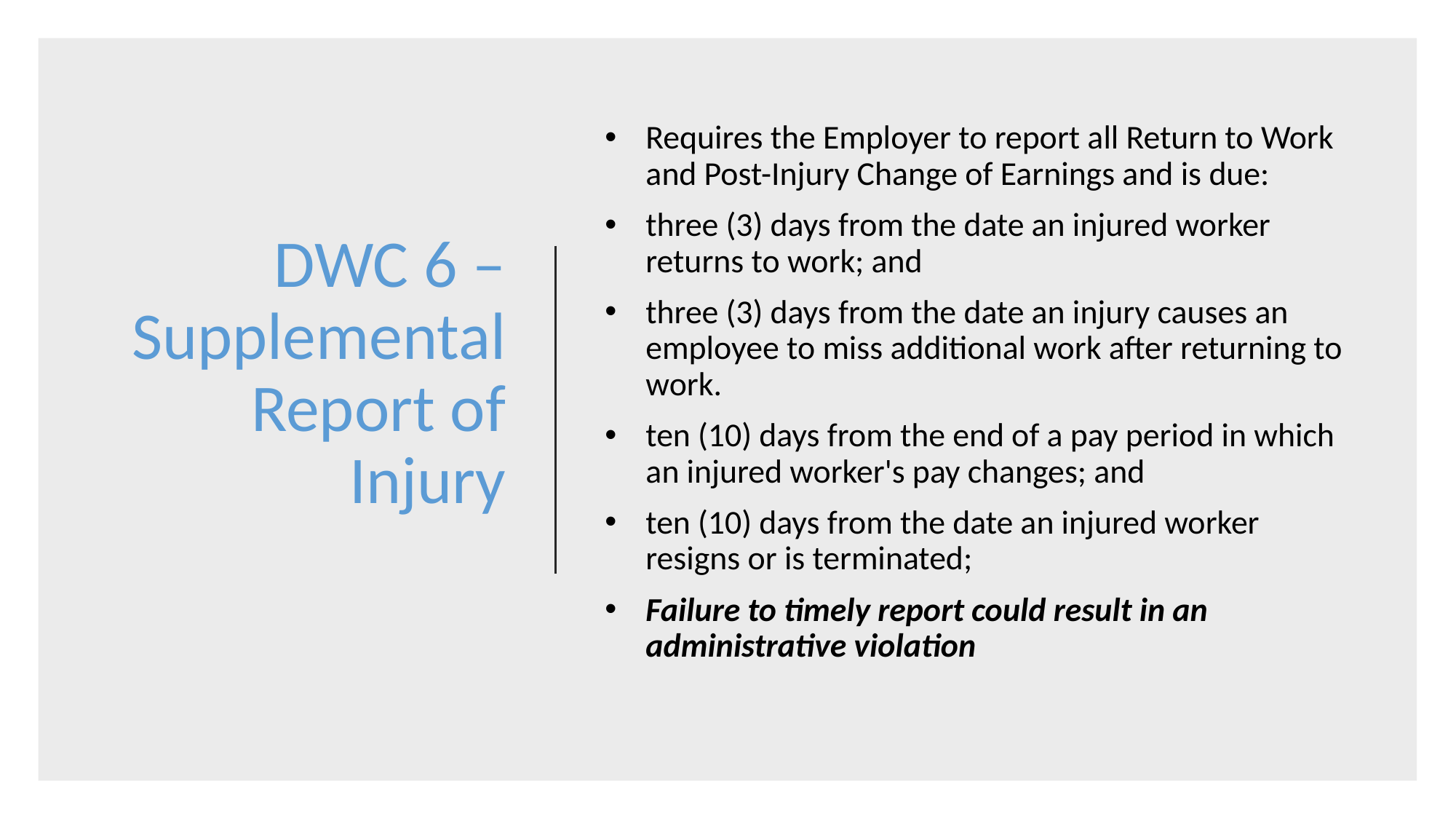

# DWC 6 – Supplemental Report of Injury

Requires the Employer to report all Return to Work and Post-Injury Change of Earnings and is due:
three (3) days from the date an injured worker returns to work; and
three (3) days from the date an injury causes an employee to miss additional work after returning to work.
ten (10) days from the end of a pay period in which an injured worker's pay changes; and
ten (10) days from the date an injured worker resigns or is terminated;
Failure to timely report could result in an administrative violation